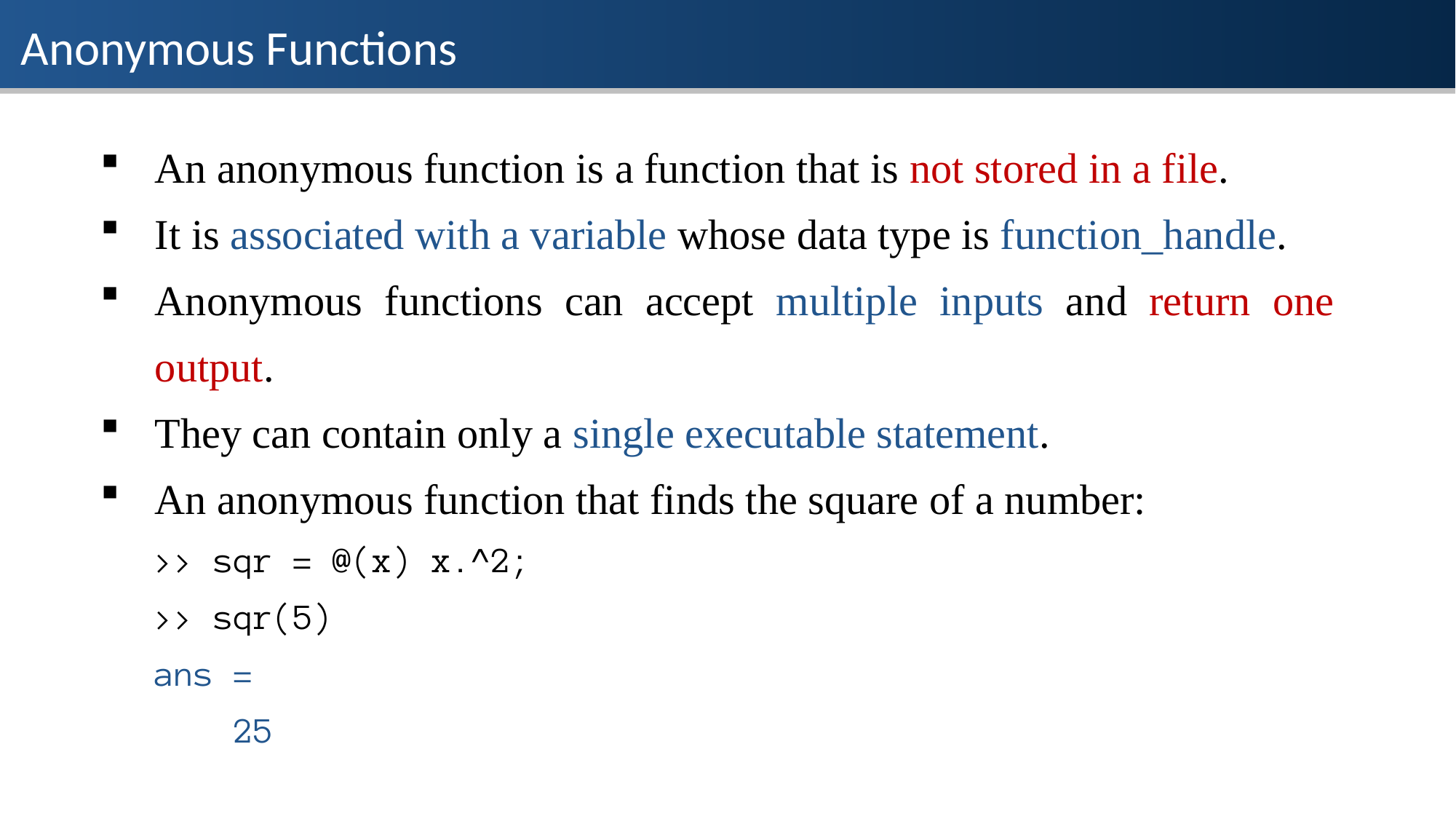

Anonymous Functions
An anonymous function is a function that is not stored in a file.
It is associated with a variable whose data type is function_handle.
Anonymous functions can accept multiple inputs and return one output.
They can contain only a single executable statement.
An anonymous function that finds the square of a number:
>> sqr = @(x) x.^2;
>> sqr(5)
ans =
    25